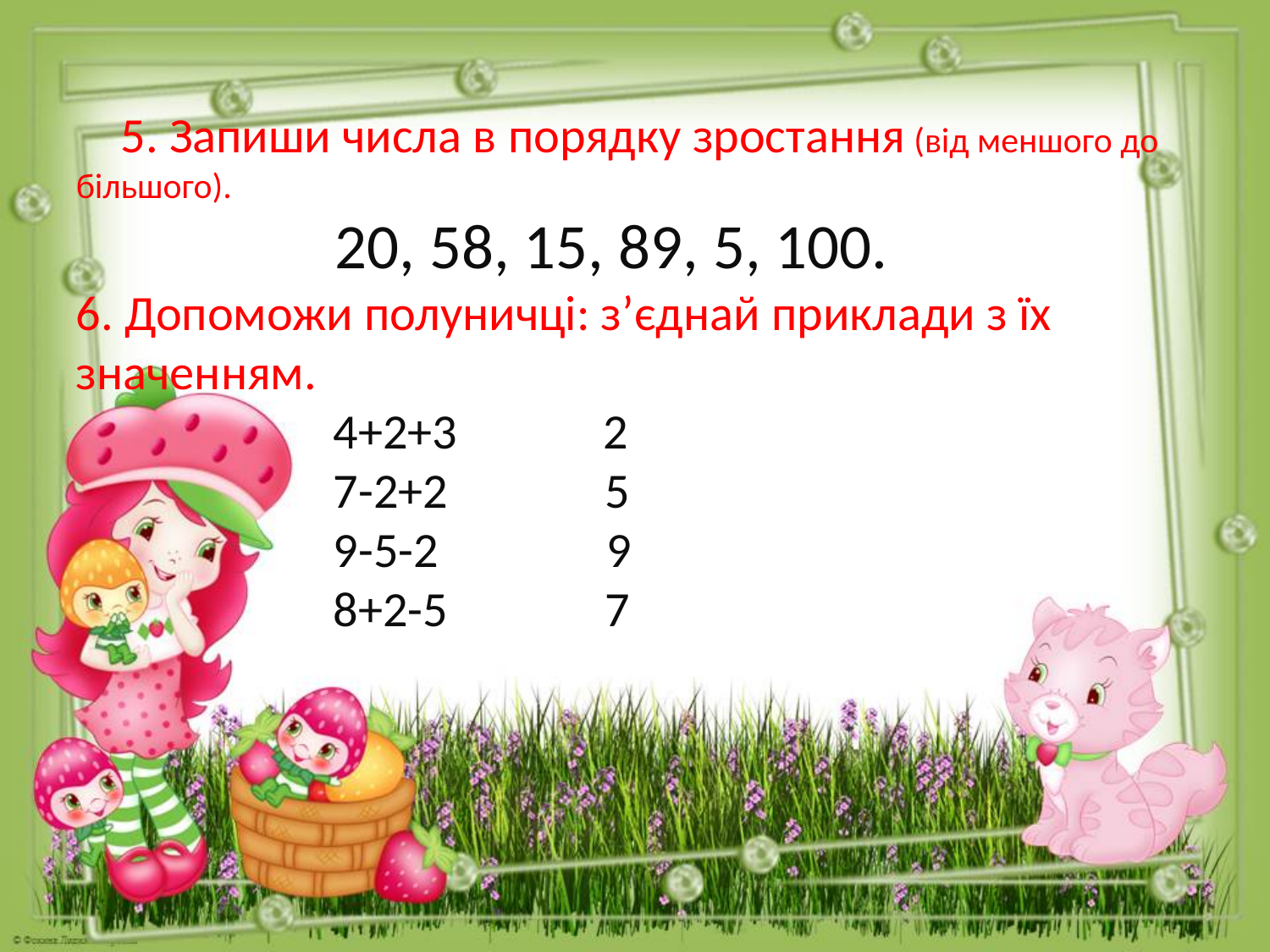

# 5. Запиши числа в порядку зростання (від меншого до більшого). 20, 58, 15, 89, 5, 100. 6. Допоможи полуничці: з’єднай приклади з їх значенням. 4+2+3             2 7-2+2              5 9-5-2               9 8+2-5              7